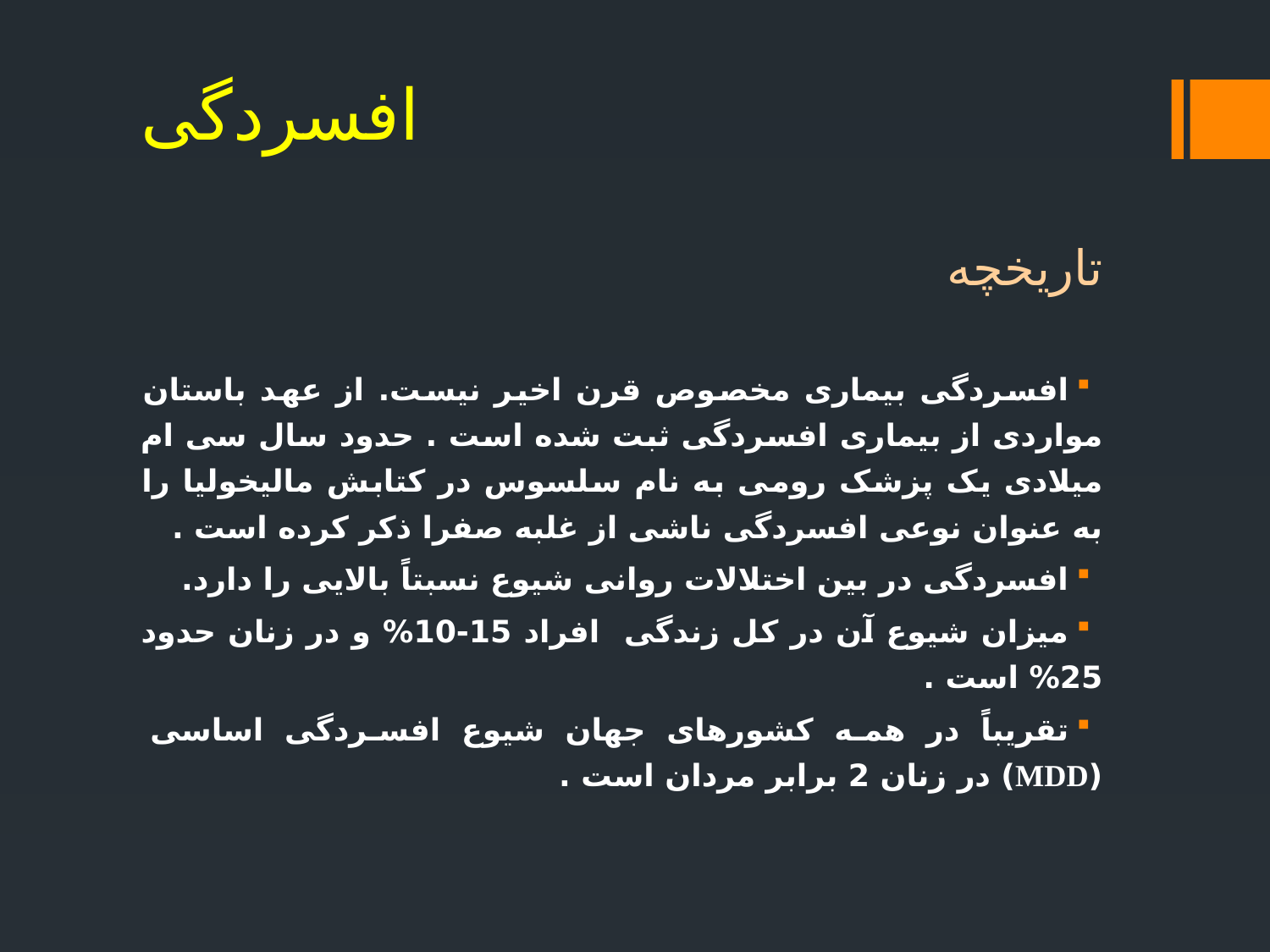

# افسردگی
تاریخچه

افسردگی بیماری مخصوص قرن اخیر نیست. از عهد باستان مواردی از بیماری افسردگی ثبت شده است . حدود سال سی ام میلادی یک پزشک رومی به نام سلسوس در کتابش مالیخولیا را به عنوان نوعی افسردگی ناشی از غلبه صفرا ذکر کرده است .
افسردگی در بین اختلالات روانی شیوع نسبتاً بالایی را دارد.
میزان شیوع آن در کل زندگی  افراد 15-10% و در زنان حدود 25% است .
تقریباً در همه کشورهای جهان شیوع افسردگی اساسی (MDD) در زنان 2 برابر مردان است .